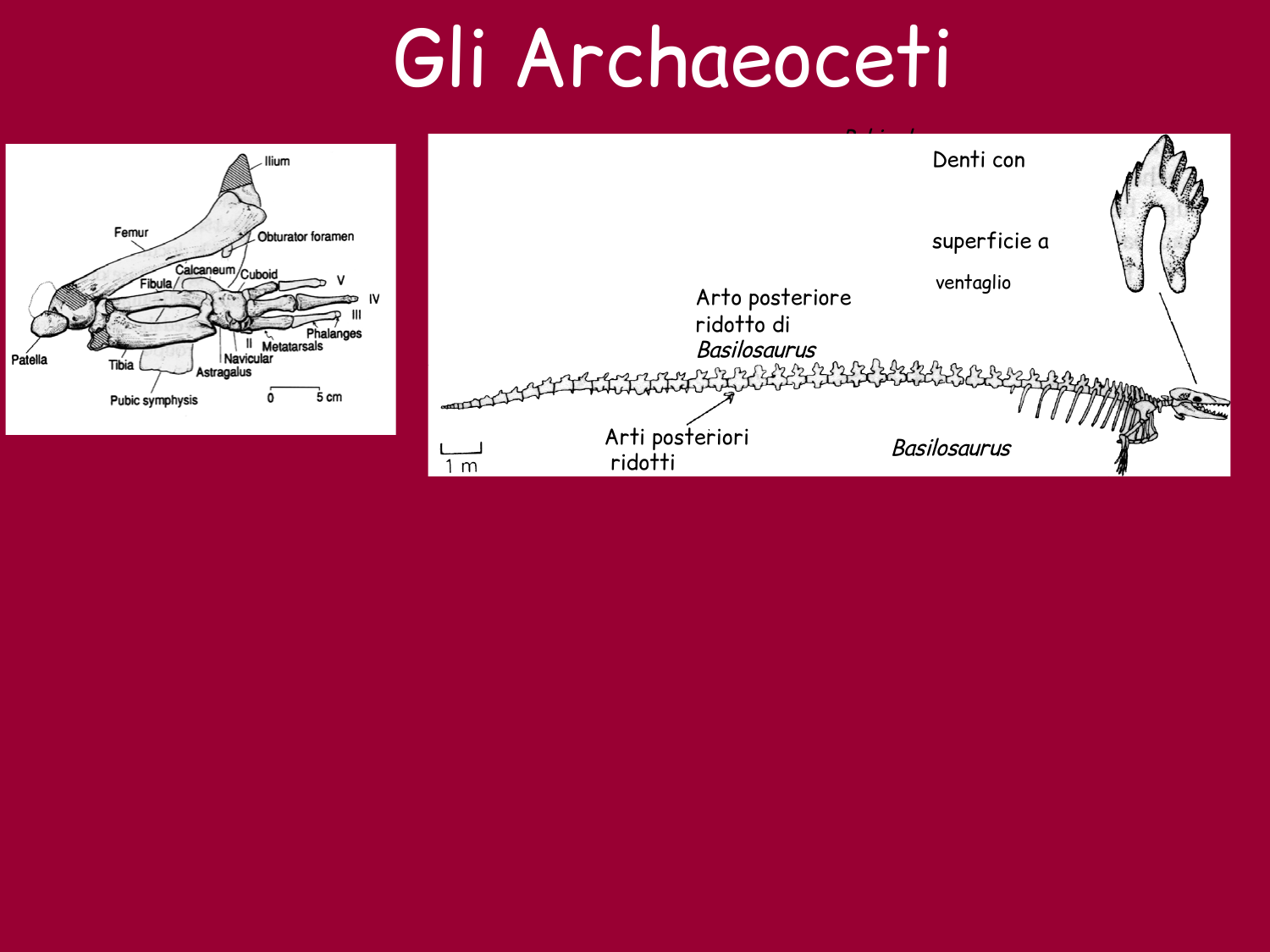

# Gli Archaeoceti
Pakicetus

Denti con

superficie a
Arto posteriore	ventaglio  ridotto di
Basilosaurus
Arti posteriori  ridotti
Basilosaurus